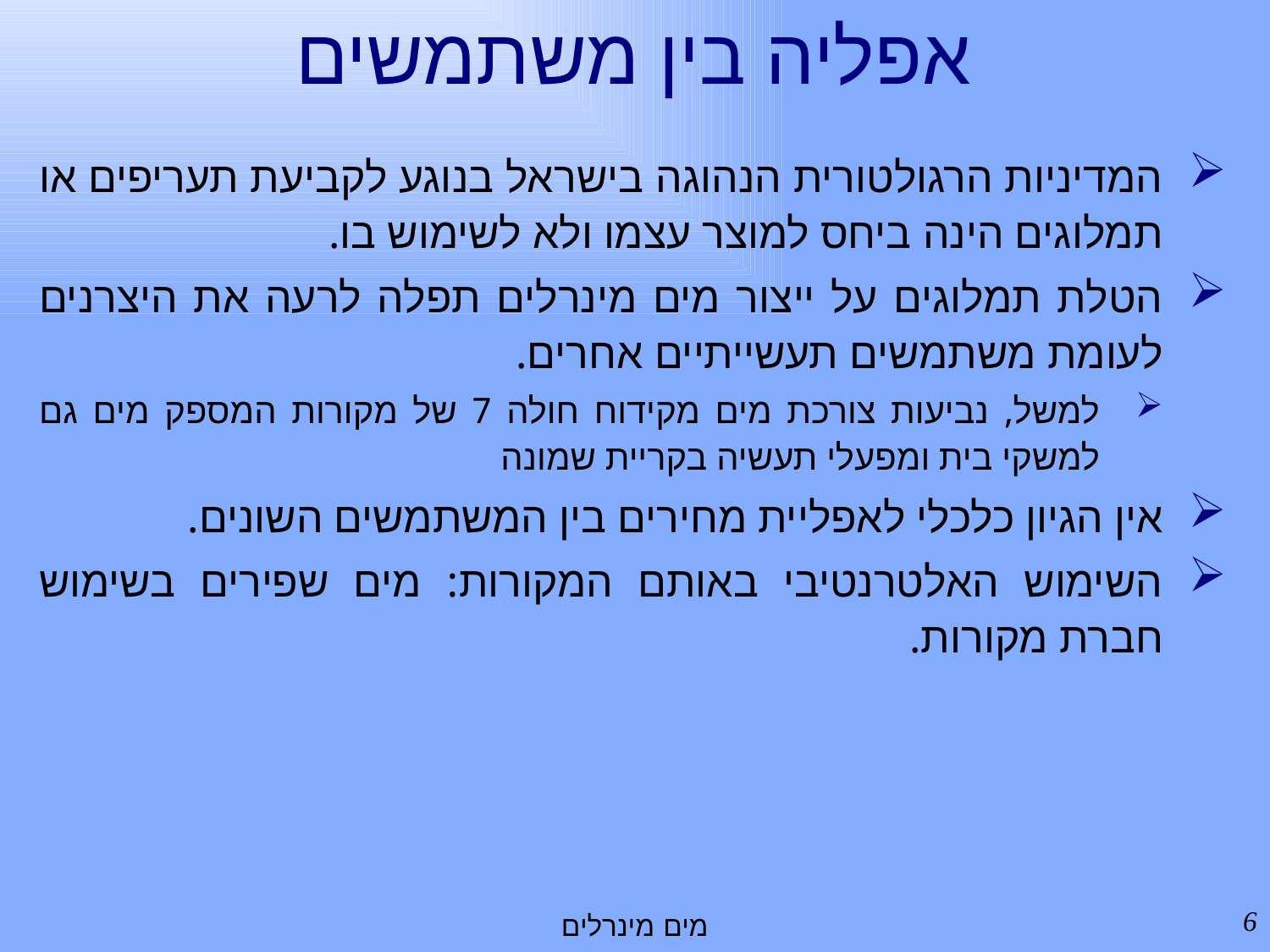

# אפליה בין משתמשים
המדיניות הרגולטורית הנהוגה בישראל בנוגע לקביעת תעריפים או תמלוגים הינה ביחס למוצר עצמו ולא לשימוש בו.
הטלת תמלוגים על ייצור מים מינרלים תפלה לרעה את היצרנים לעומת משתמשים תעשייתיים אחרים.
למשל, נביעות צורכת מים מקידוח חולה 7 של מקורות המספק מים גם למשקי בית ומפעלי תעשיה בקריית שמונה
אין הגיון כלכלי לאפליית מחירים בין המשתמשים השונים.
השימוש האלטרנטיבי באותם המקורות: מים שפירים בשימוש חברת מקורות.
6
מים מינרלים